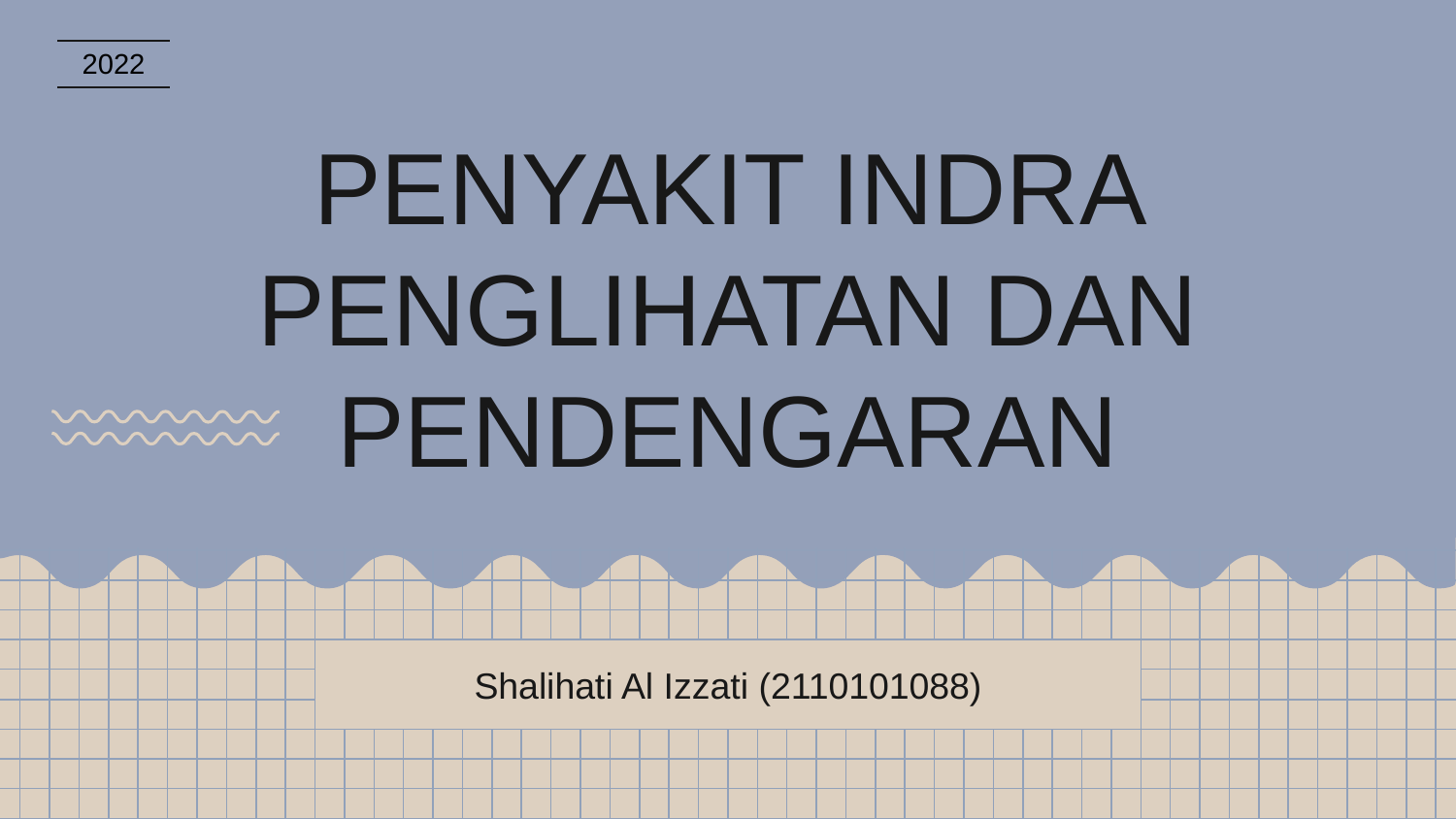

2022
# PENYAKIT INDRA PENGLIHATAN DAN PENDENGARAN
Shalihati Al Izzati (2110101088)